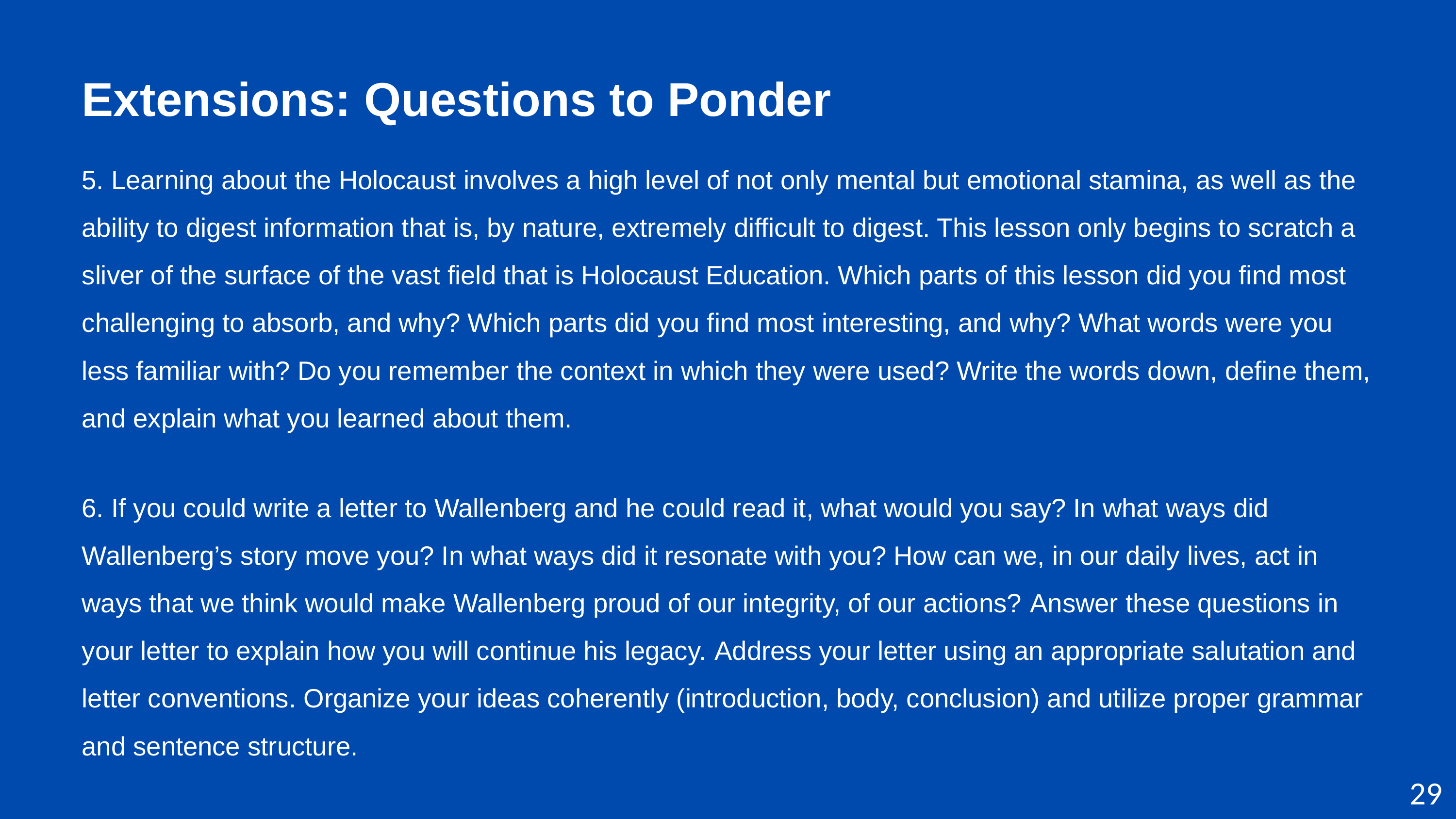

Extensions: Questions to Ponder
5. Learning about the Holocaust involves a high level of not only mental but emotional stamina, as well as the ability to digest information that is, by nature, extremely difficult to digest. This lesson only begins to scratch a sliver of the surface of the vast field that is Holocaust Education. Which parts of this lesson did you find most challenging to absorb, and why? Which parts did you find most interesting, and why? What words were you less familiar with? Do you remember the context in which they were used? Write the words down, define them, and explain what you learned about them.

6. If you could write a letter to Wallenberg and he could read it, what would you say? In what ways did Wallenberg’s story move you? In what ways did it resonate with you? How can we, in our daily lives, act in ways that we think would make Wallenberg proud of our integrity, of our actions? Answer these questions in your letter to explain how you will continue his legacy. Address your letter using an appropriate salutation and letter conventions. Organize your ideas coherently (introduction, body, conclusion) and utilize proper grammar and sentence structure.
29